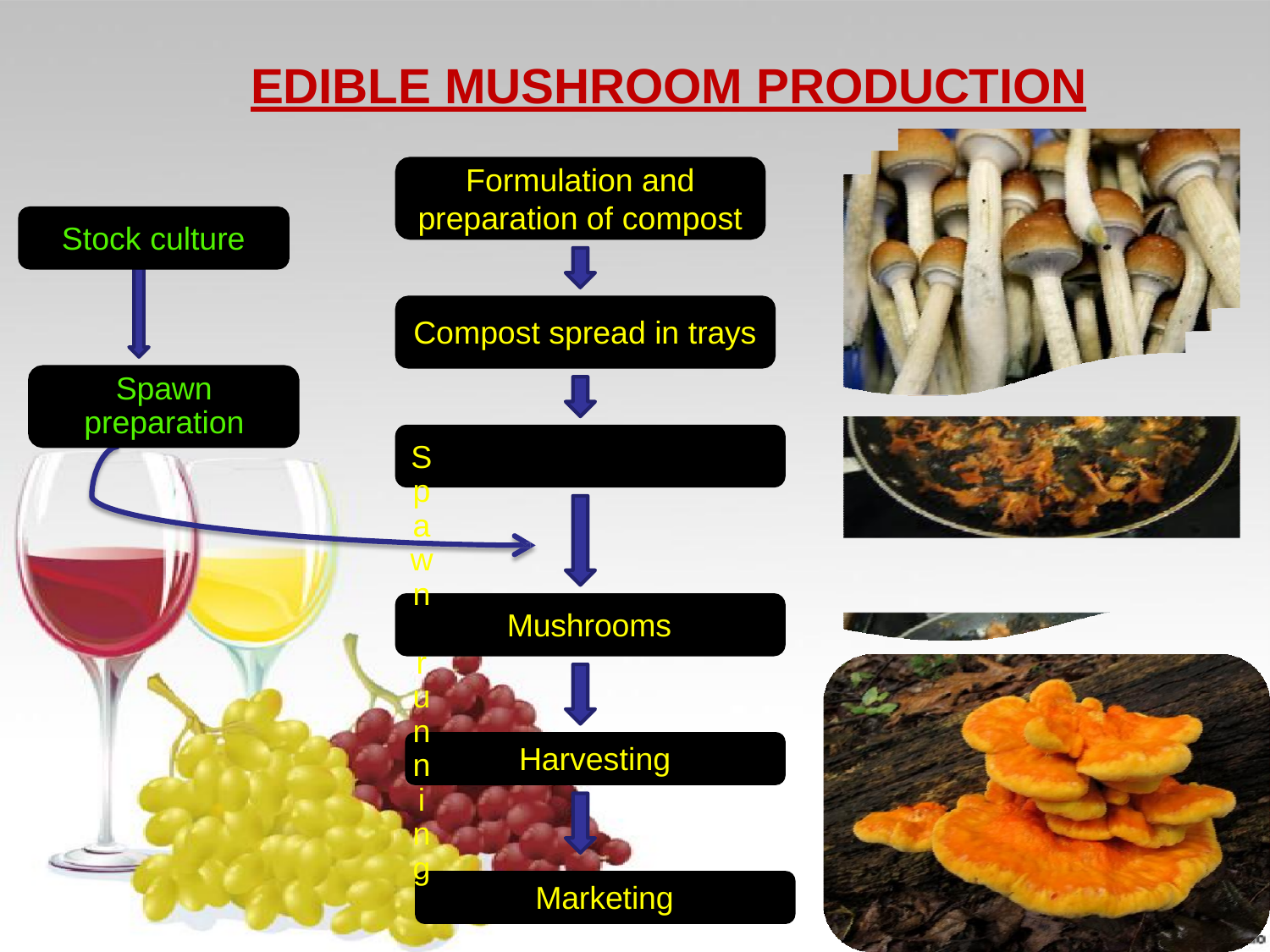

# EDIBLE MUSHROOM PRODUCTION

Formulation and
preparation of compost

Stock culture

Compost spread in trays
Spawn
preparation
Spawn running

Mushrooms

Harvesting

Marketing